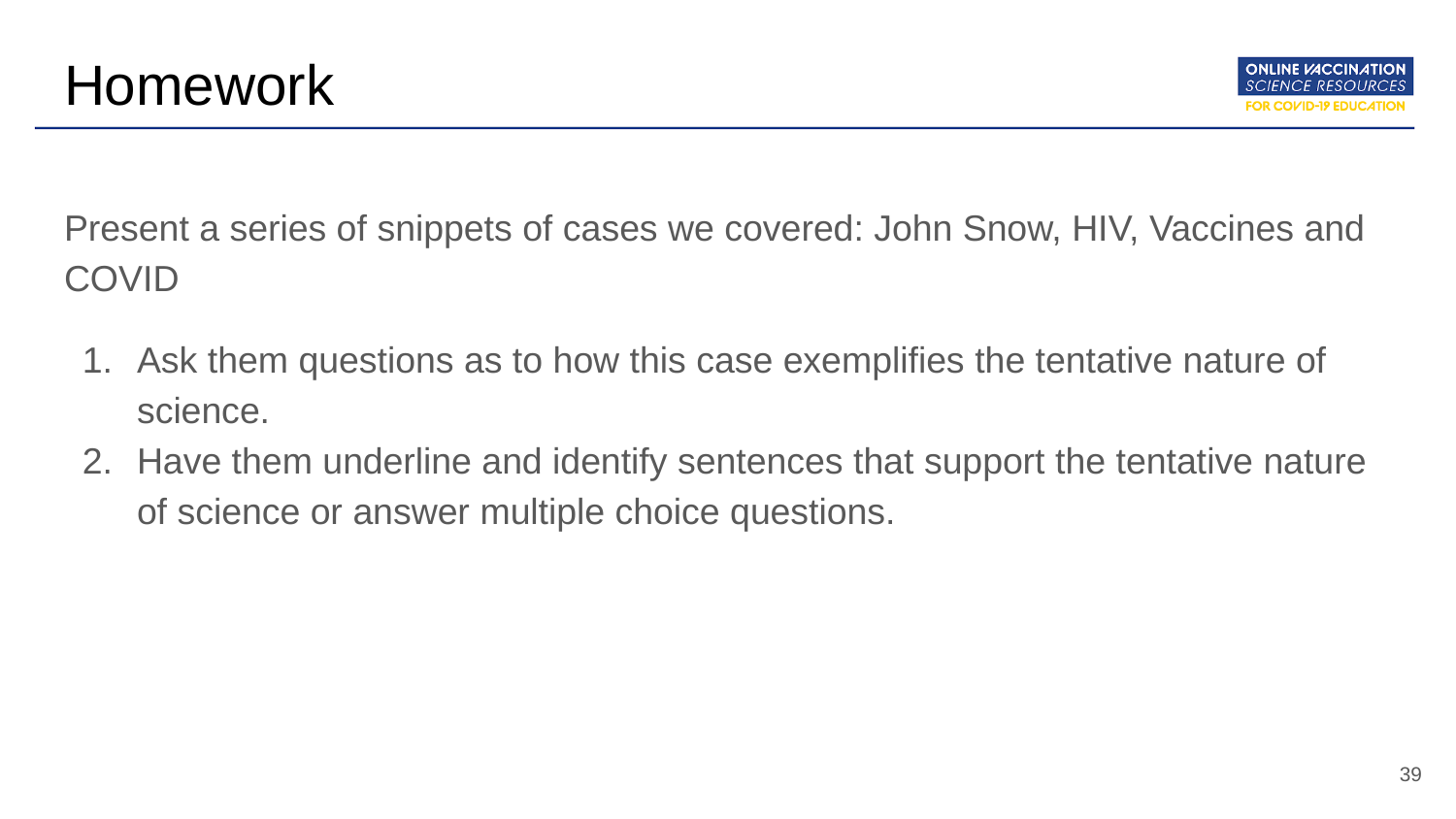

# Homework
Present a series of snippets of cases we covered: John Snow, HIV, Vaccines and COVID
Ask them questions as to how this case exemplifies the tentative nature of science.
Have them underline and identify sentences that support the tentative nature of science or answer multiple choice questions.

39